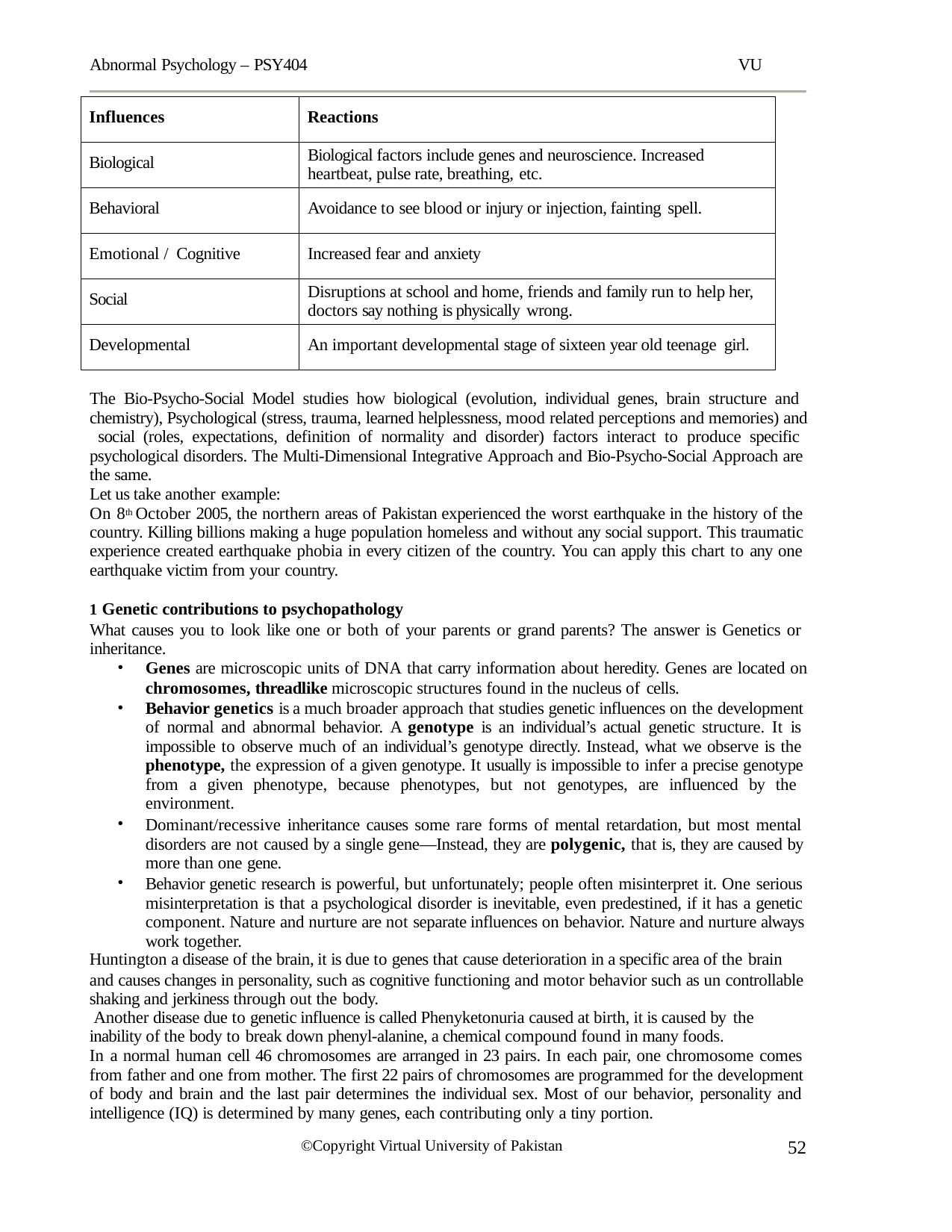

Abnormal Psychology – PSY404
VU

| Influences | Reactions |
| --- | --- |
| Biological | Biological factors include genes and neuroscience. Increased heartbeat, pulse rate, breathing, etc. |
| Behavioral | Avoidance to see blood or injury or injection, fainting spell. |
| Emotional / Cognitive | Increased fear and anxiety |
| Social | Disruptions at school and home, friends and family run to help her, doctors say nothing is physically wrong. |
| Developmental | An important developmental stage of sixteen year old teenage girl. |
The Bio-Psycho-Social Model studies how biological (evolution, individual genes, brain structure and  chemistry), Psychological (stress, trauma, learned helplessness, mood related perceptions and memories) and  social (roles, expectations, definition of normality and disorder) factors interact to produce specific  psychological disorders. The Multi-Dimensional Integrative Approach and Bio-Psycho-Social Approach are  the same.
Let us take another example:
On 8th October 2005, the northern areas of Pakistan experienced the worst earthquake in the history of the  country. Killing billions making a huge population homeless and without any social support. This traumatic  experience created earthquake phobia in every citizen of the country. You can apply this chart to any one  earthquake victim from your country.

Genetic contributions to psychopathology
What causes you to look like one or both of your parents or grand parents? The answer is Genetics or  inheritance.
Genes are microscopic units of DNA that carry information about heredity. Genes are located on
chromosomes, threadlike microscopic structures found in the nucleus of cells.
Behavior genetics is a much broader approach that studies genetic influences on the development  of normal and abnormal behavior. A genotype is an individual’s actual genetic structure. It is  impossible to observe much of an individual’s genotype directly. Instead, what we observe is the  phenotype, the expression of a given genotype. It usually is impossible to infer a precise genotype  from a given phenotype, because phenotypes, but not genotypes, are influenced by the  environment.
Dominant/recessive inheritance causes some rare forms of mental retardation, but most mental  disorders are not caused by a single gene—Instead, they are polygenic, that is, they are caused by  more than one gene.
Behavior genetic research is powerful, but unfortunately; people often misinterpret it. One serious  misinterpretation is that a psychological disorder is inevitable, even predestined, if it has a genetic  component. Nature and nurture are not separate influences on behavior. Nature and nurture always  work together.
Huntington a disease of the brain, it is due to genes that cause deterioration in a specific area of the brain
and causes changes in personality, such as cognitive functioning and motor behavior such as un controllable  shaking and jerkiness through out the body.
Another disease due to genetic influence is called Phenyketonuria caused at birth, it is caused by the
inability of the body to break down phenyl-alanine, a chemical compound found in many foods.
In a normal human cell 46 chromosomes are arranged in 23 pairs. In each pair, one chromosome comes  from father and one from mother. The first 22 pairs of chromosomes are programmed for the development  of body and brain and the last pair determines the individual sex. Most of our behavior, personality and  intelligence (IQ) is determined by many genes, each contributing only a tiny portion.
52
©Copyright Virtual University of Pakistan